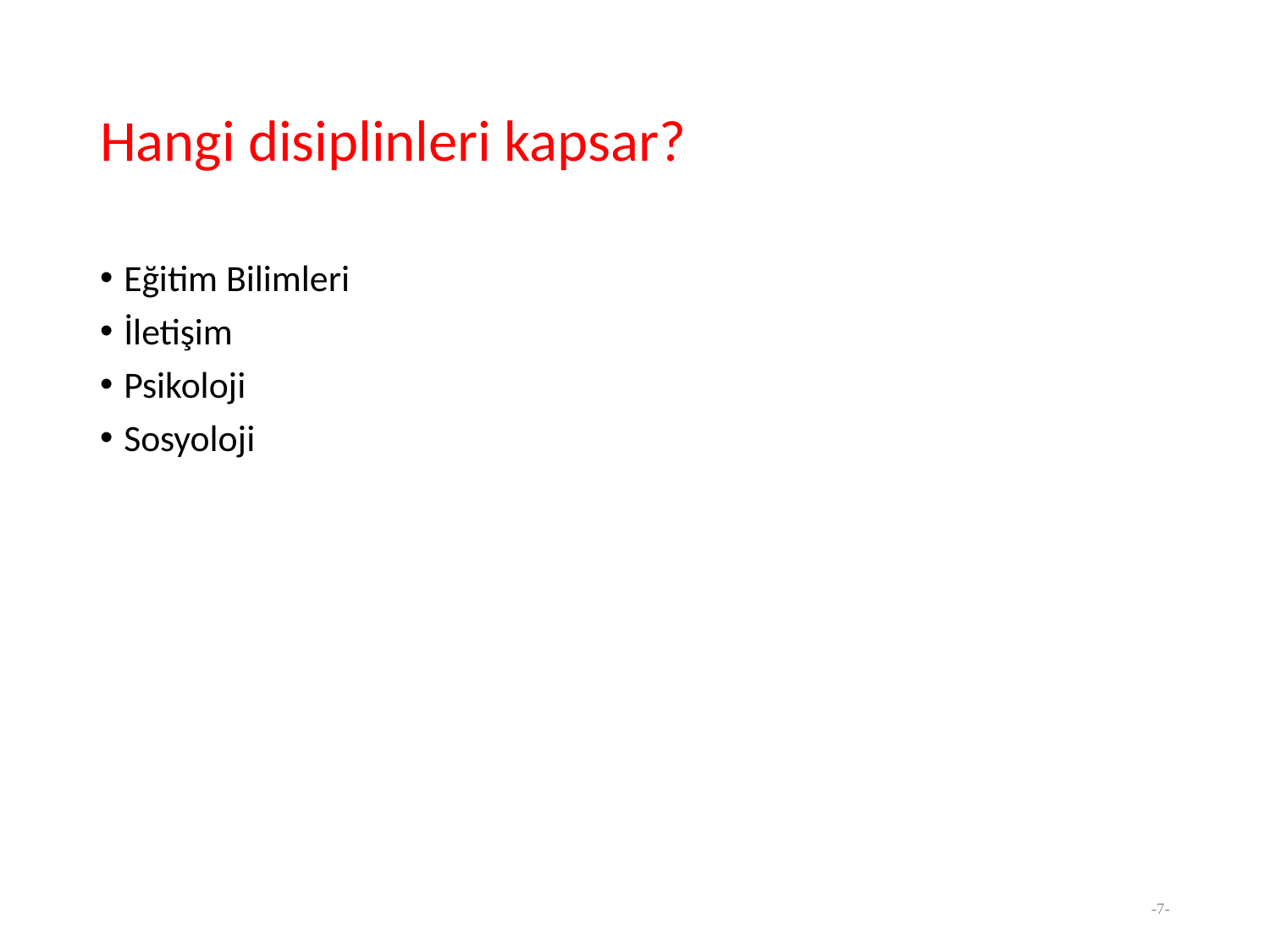

# Hangi disiplinleri kapsar?
Eğitim Bilimleri
İletişim
Psikoloji
Sosyoloji
-7-